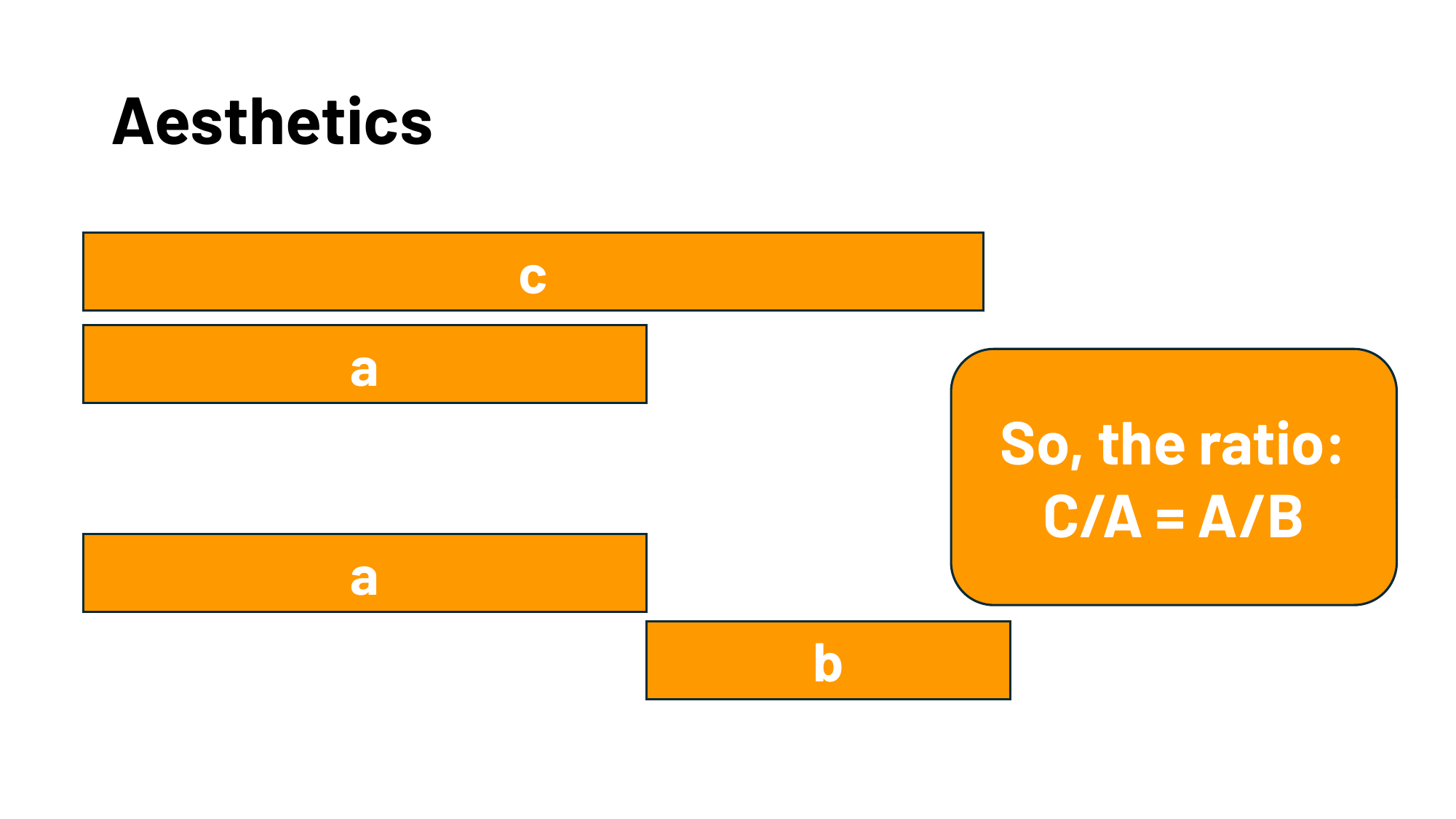

# Aesthetics
c
a
So, the ratio:
C/A = A/B
a
b